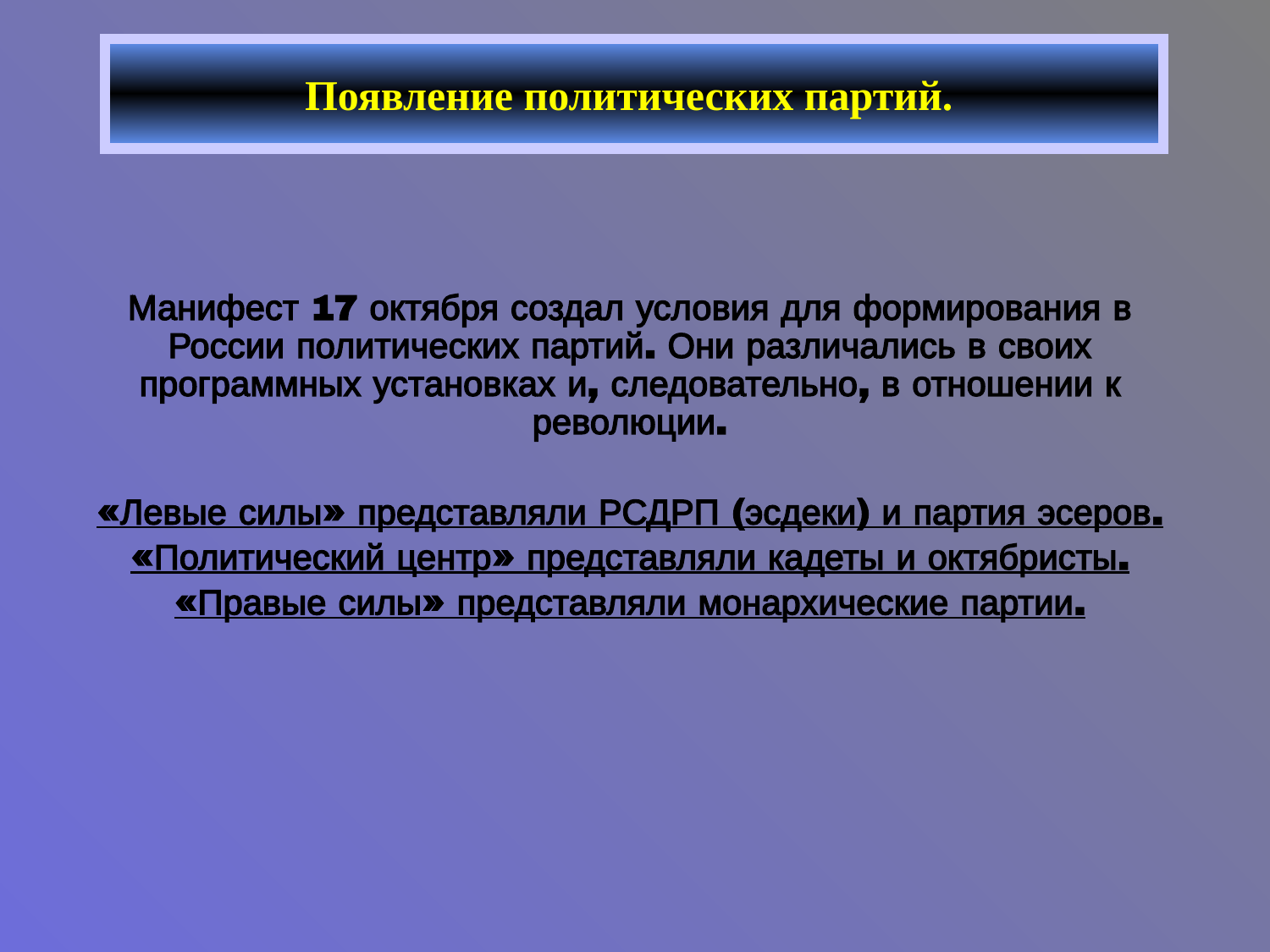

Появление политических партий.
Манифест 17 октября создал условия для формирования в России политических партий. Они различались в своих программных установках и, следовательно, в отношении к революции.

«Левые силы» представляли РСДРП (эсдеки) и партия эсеров.
«Политический центр» представляли кадеты и октябристы.
«Правые силы» представляли монархические партии.